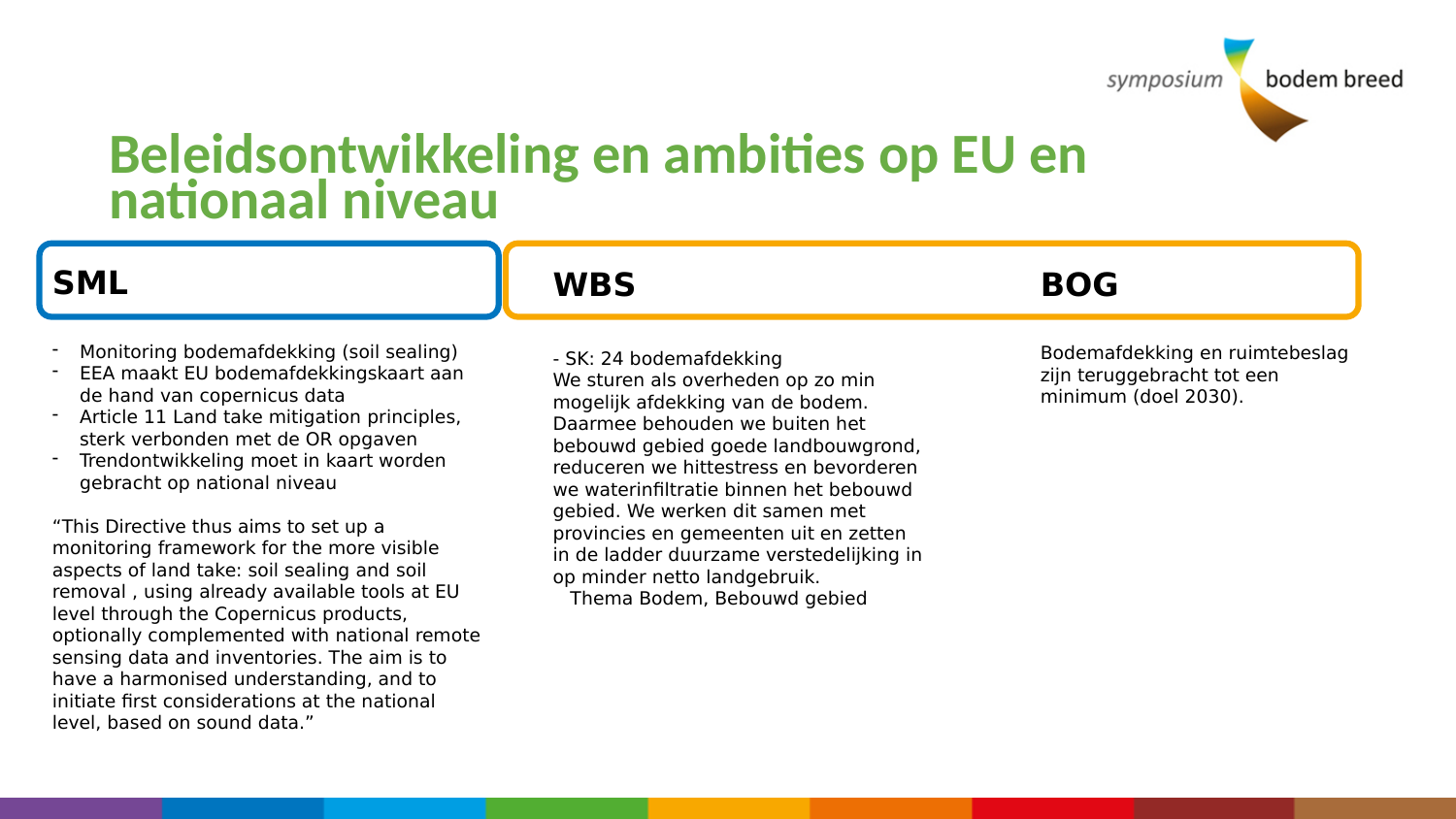

# Beleidsontwikkeling en ambities op EU en nationaal niveau

SML

Monitoring bodemafdekking (soil sealing)
EEA maakt EU bodemafdekkingskaart aan de hand van copernicus data
Article 11 Land take mitigation principles, sterk verbonden met de OR opgaven
Trendontwikkeling moet in kaart worden gebracht op national niveau

“This Directive thus aims to set up a monitoring framework for the more visible aspects of land take: soil sealing and soil removal , using already available tools at EU level through the Copernicus products, optionally complemented with national remote sensing data and inventories. The aim is to have a harmonised understanding, and to initiate first considerations at the national level, based on sound data.”

WBS

- SK: 24 bodemafdekking
We sturen als overheden op zo min mogelijk afdekking van de bodem. Daarmee behouden we buiten het bebouwd gebied goede landbouwgrond, reduceren we hittestress en bevorderen we waterinfiltratie binnen het bebouwd gebied. We werken dit samen met provincies en gemeenten uit en zetten in de ladder duurzame verstedelijking in op minder netto landgebruik.
   Thema Bodem, Bebouwd gebied

BOG

Bodemafdekking en ruimtebeslag zijn teruggebracht tot een minimum (doel 2030).
7